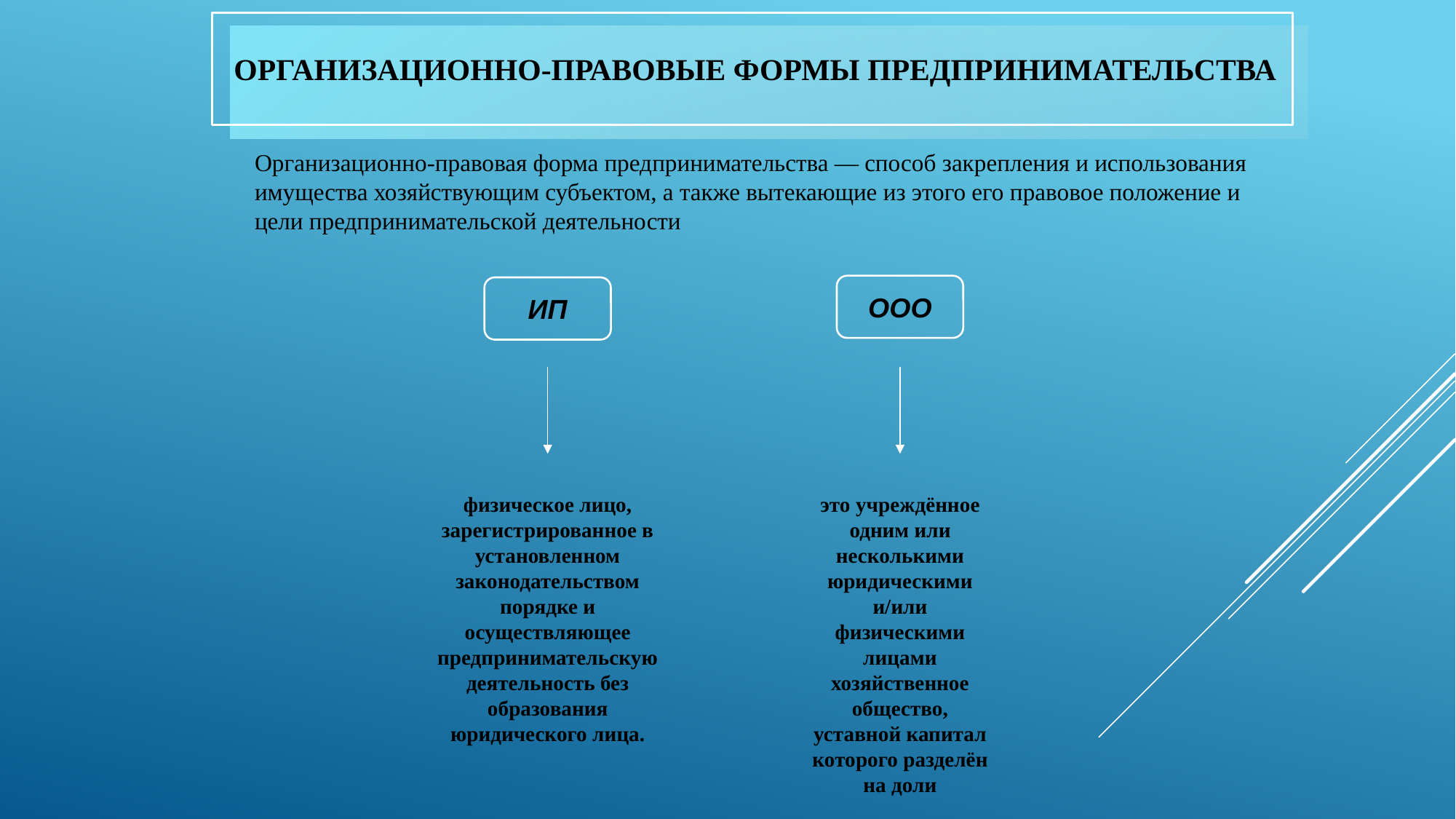

# Организационно-правовые формы предпринимательства
Организационно-правовая форма предпринимательства — способ закрепления и использования имущества хозяйствующим субъектом, а также вытекающие из этого его правовое положение и цели предпринимательской деятельности
ООО
ИП
это учреждённое одним или несколькими юридическими и/или физическими лицами хозяйственное общество, уставной капитал которого разделён на доли
физическое лицо, зарегистрированное в установленном законодательством порядке и осуществляющее предпринимательскую деятельность без образования юридического лица.